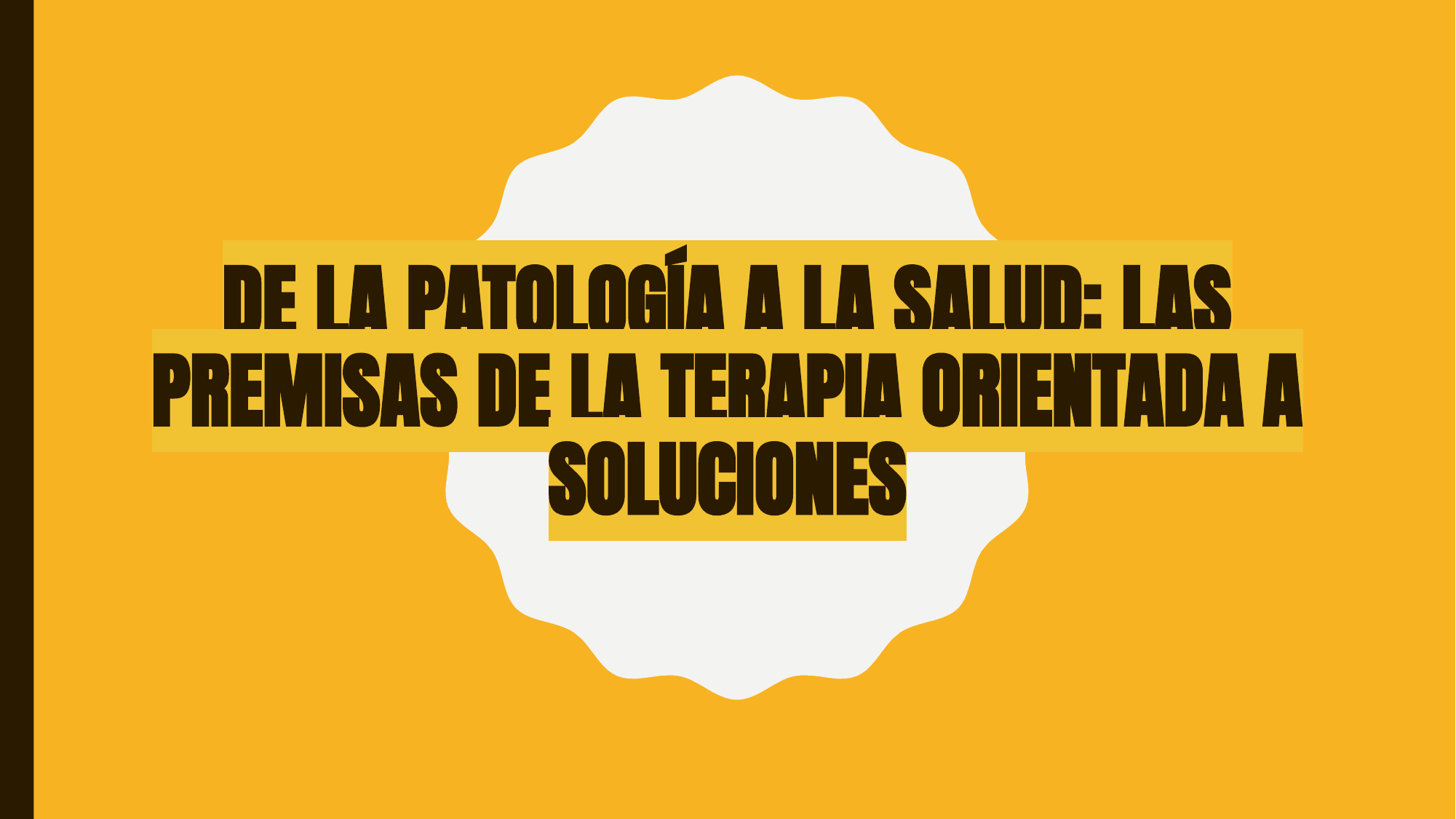

# DE LA PATOLOGÍA A LA SALUD: LAS PREMISAS DE LA TERAPIA ORIENTADA A SOLUCIONES